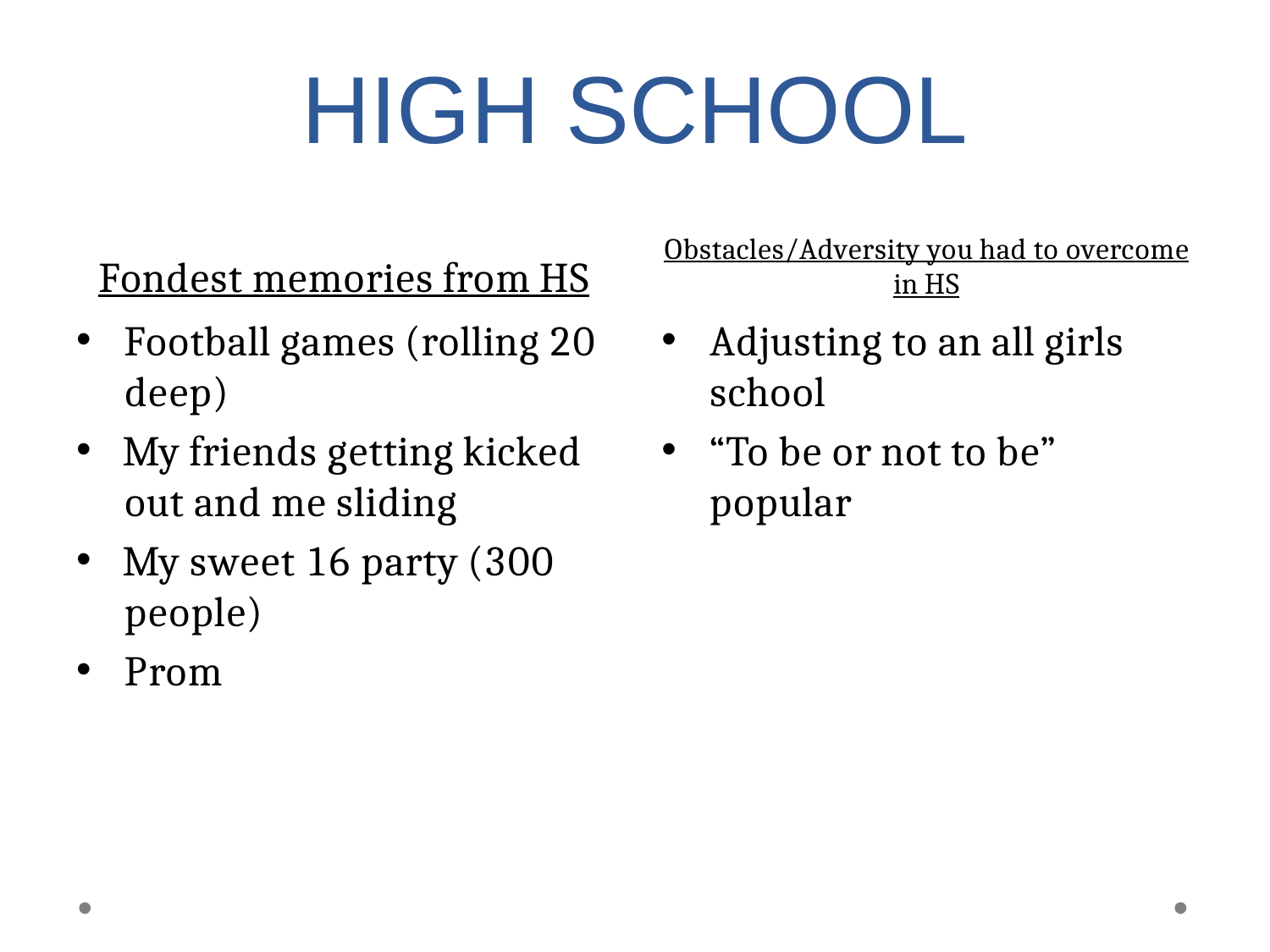

# HIGH SCHOOL
Fondest memories from HS
Obstacles/Adversity you had to overcome in HS
Football games (rolling 20 deep)
My friends getting kicked out and me sliding
My sweet 16 party (300 people)
Prom

Adjusting to an all girls school
“To be or not to be” popular